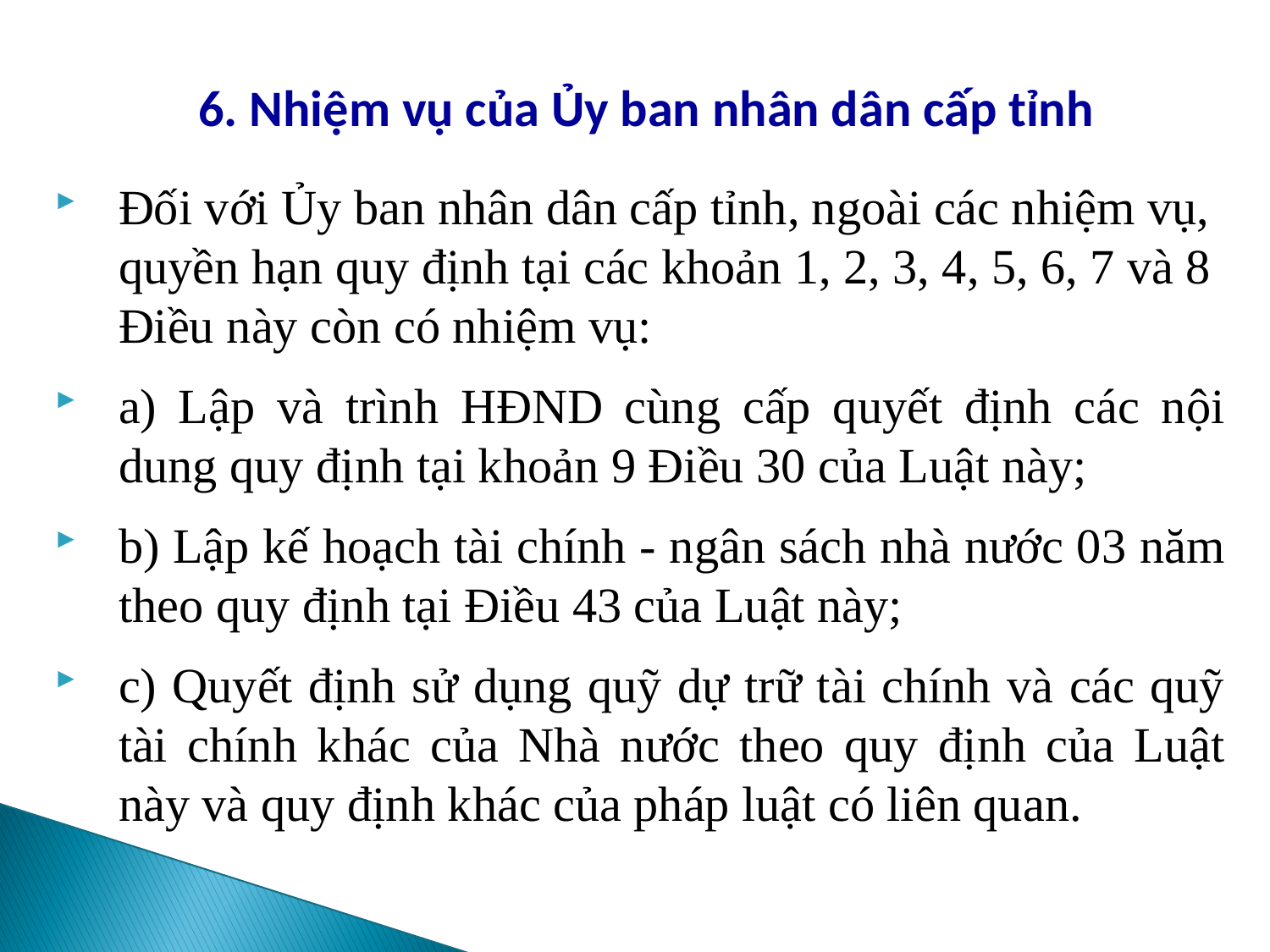

# 6. Nhiệm vụ của Ủy ban nhân dân cấp tỉnh
Đối với Ủy ban nhân dân cấp tỉnh, ngoài các nhiệm vụ, quyền hạn quy định tại các khoản 1, 2, 3, 4, 5, 6, 7 và 8 Điều này còn có nhiệm vụ:
a) Lập và trình HĐND cùng cấp quyết định các nội dung quy định tại khoản 9 Điều 30 của Luật này;
b) Lập kế hoạch tài chính - ngân sách nhà nước 03 năm theo quy định tại Điều 43 của Luật này;
c) Quyết định sử dụng quỹ dự trữ tài chính và các quỹ tài chính khác của Nhà nước theo quy định của Luật này và quy định khác của pháp luật có liên quan.